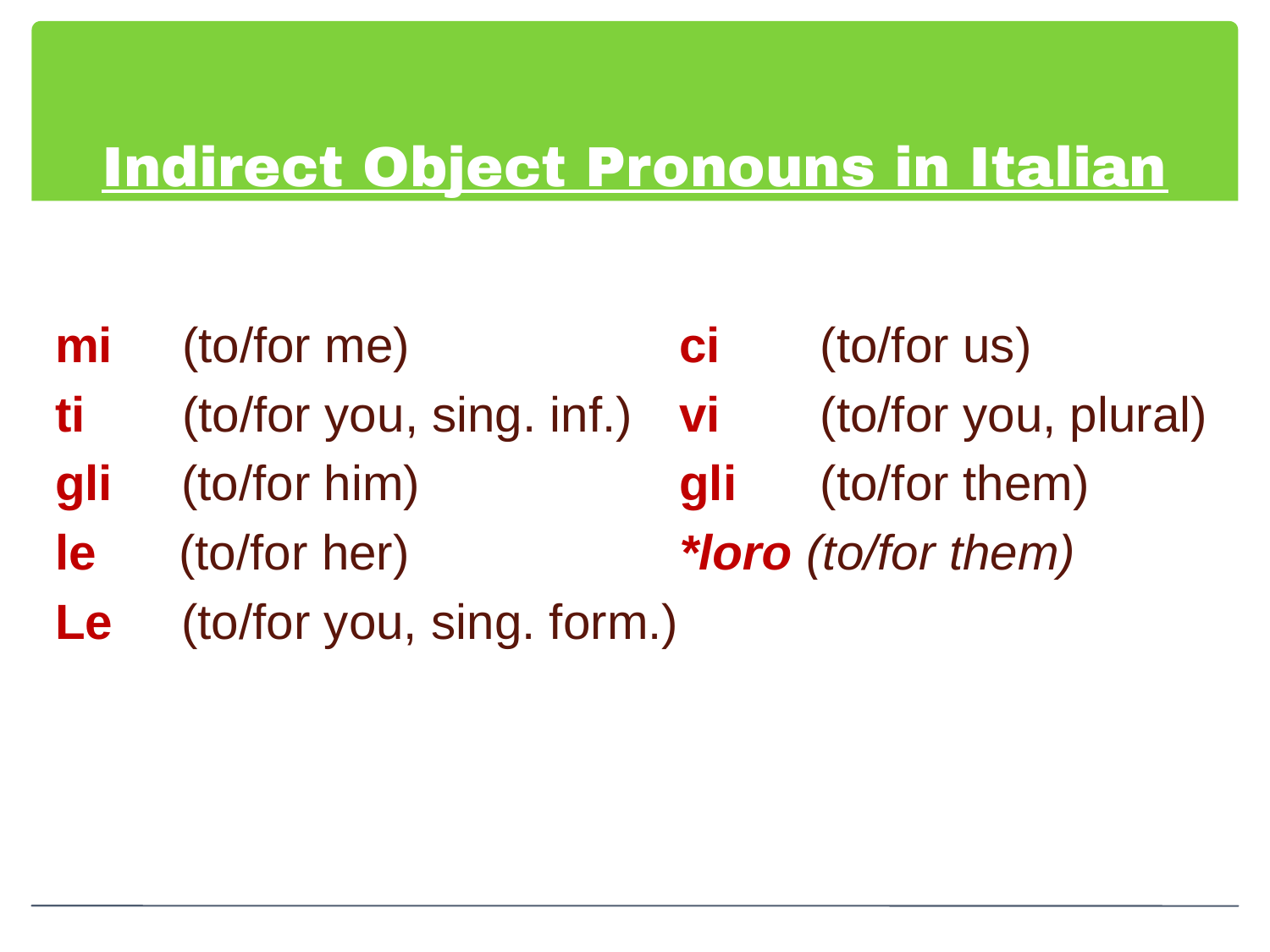

# Indirect Object Pronouns in Italian
mi 	(to/for me)
ti 	(to/for you, sing. inf.)
gli     (to/for him)
le      (to/for her)
Le     (to/for you, sing. form.)
ci 	 (to/for us)
vi 	 (to/for you, plural)
gli	 (to/for them)
*loro 	(to/for them)